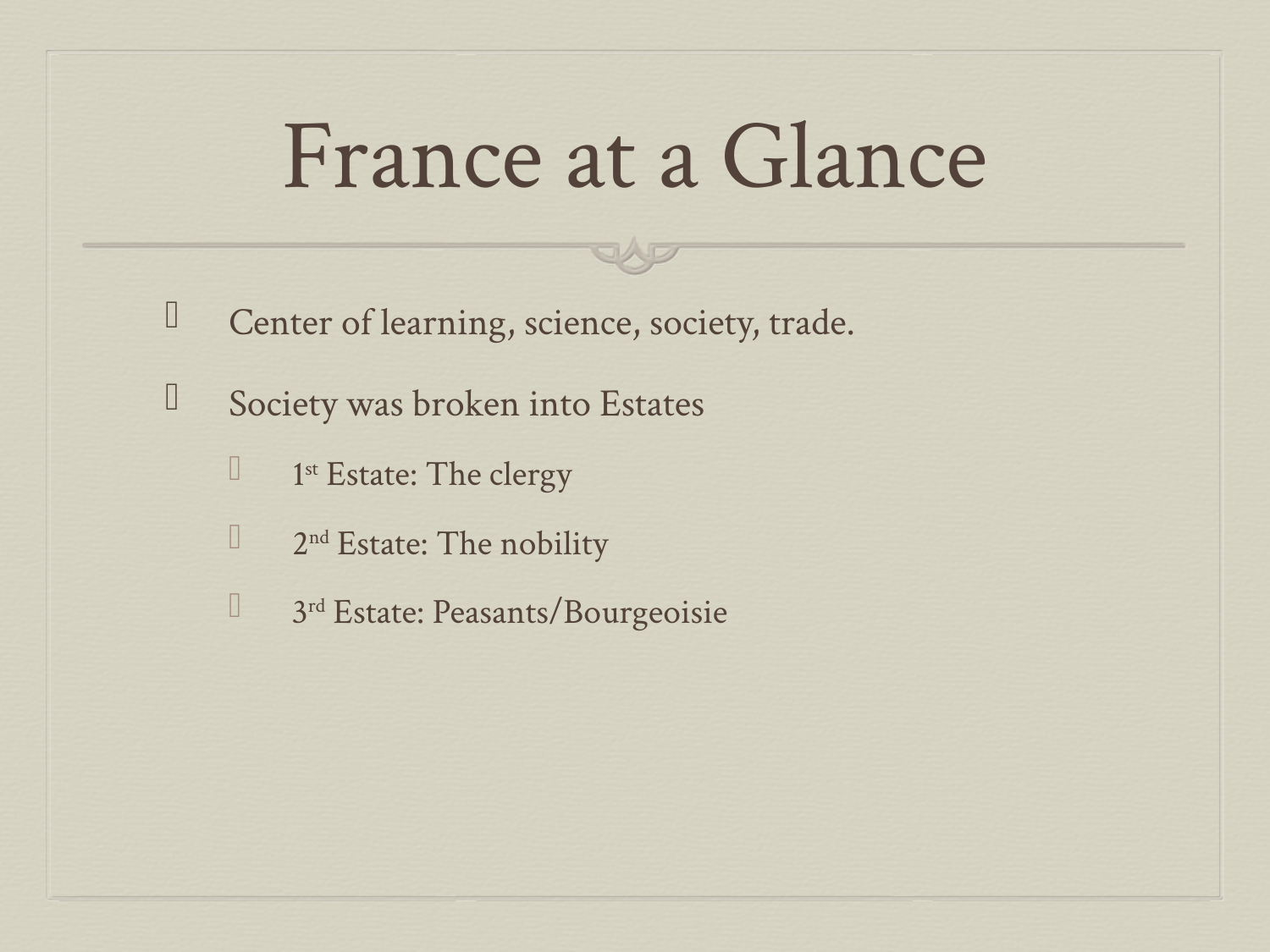

# France at a Glance
Center of learning, science, society, trade.
Society was broken into Estates
1st Estate: The clergy
2nd Estate: The nobility
3rd Estate: Peasants/Bourgeoisie